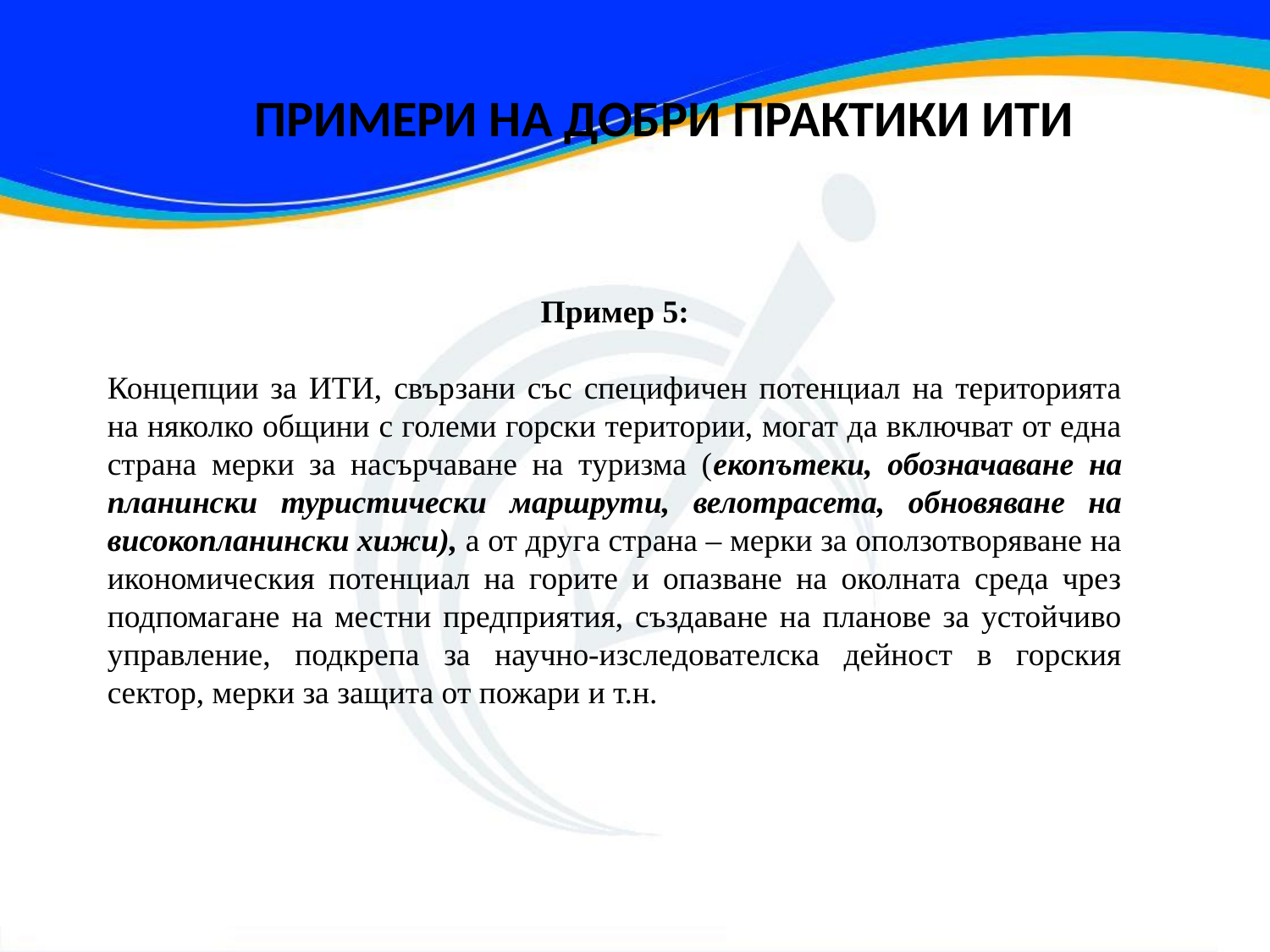

ПРИМЕРИ НА ДОБРИ ПРАКТИКИ ИТИ

Пример 5:

Концепции за ИТИ, свързани със специфичен потенциал на територията на няколко общини с големи горски територии, могат да включват от една страна мерки за насърчаване на туризма (екопътеки, обозначаване на планински туристически маршрути, велотрасета, обновяване на високопланински хижи), а от друга страна – мерки за оползотворяване на икономическия потенциал на горите и опазване на околната среда чрез подпомагане на местни предприятия, създаване на планове за устойчиво управление, подкрепа за научно-изследователска дейност в горския сектор, мерки за защита от пожари и т.н.